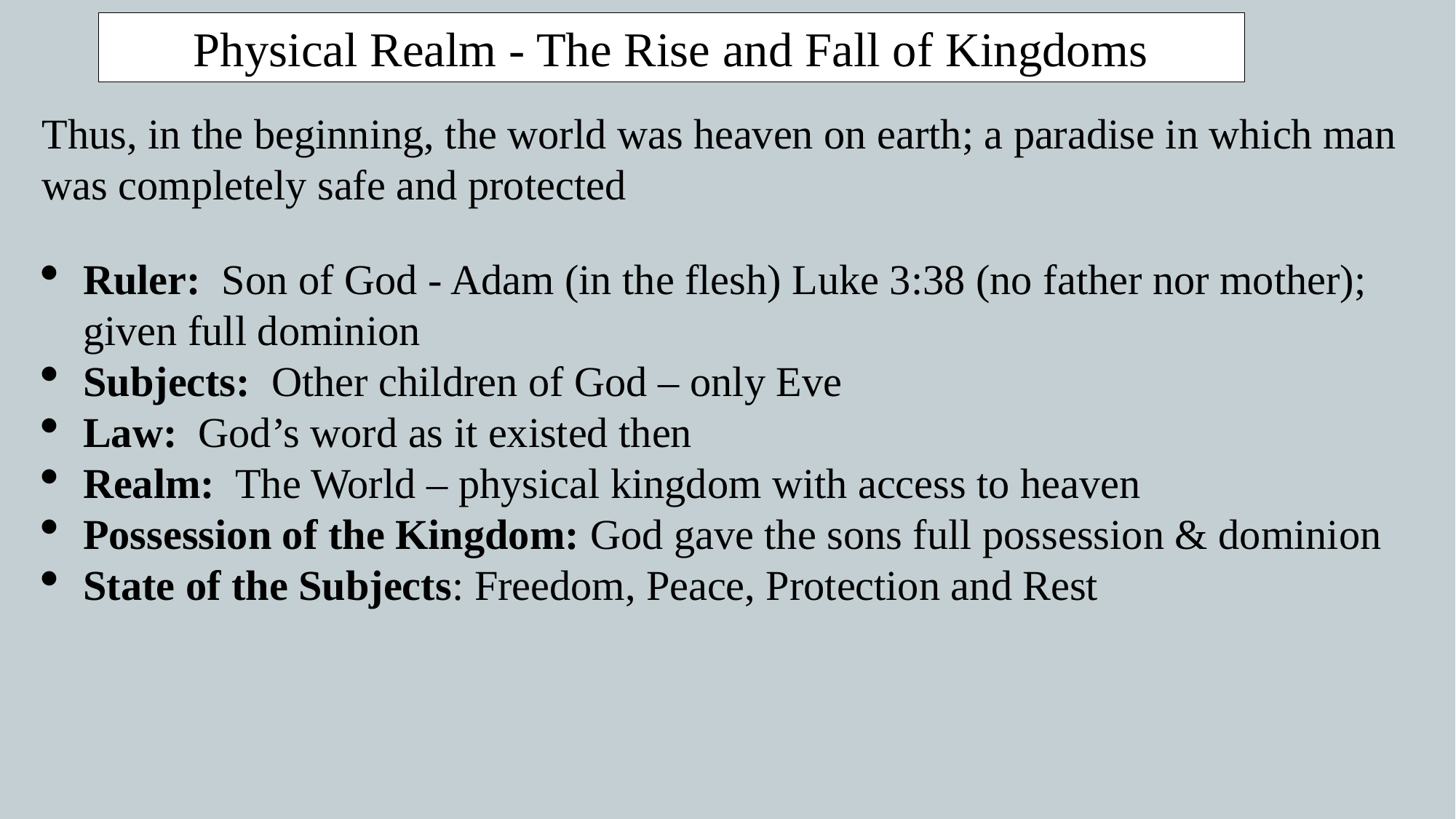

Physical Realm - The Rise and Fall of Kingdoms
Thus, in the beginning, the world was heaven on earth; a paradise in which man was completely safe and protected

Ruler:  Son of God - Adam (in the flesh) Luke 3:38 (no father nor mother); given full dominion
Subjects:  Other children of God – only Eve
Law:  God’s word as it existed then
Realm:  The World – physical kingdom with access to heaven
Possession of the Kingdom: God gave the sons full possession & dominion
State of the Subjects: Freedom, Peace, Protection and Rest